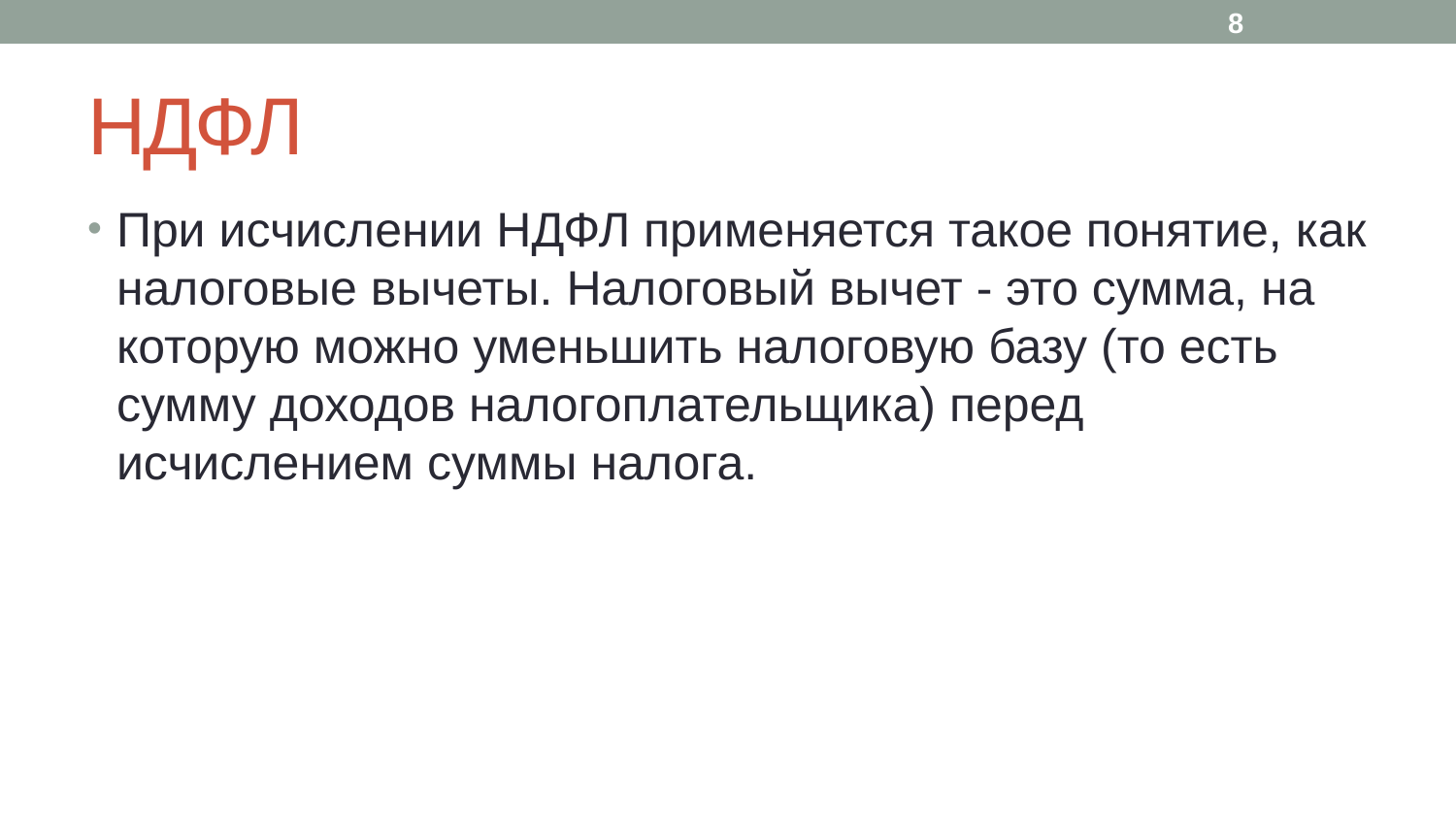

8
# НДФЛ
При исчислении НДФЛ применяется такое понятие, как налоговые вычеты. Налоговый вычет - это сумма, на которую можно уменьшить налоговую базу (то есть сумму доходов налогоплательщика) перед исчислением суммы налога.